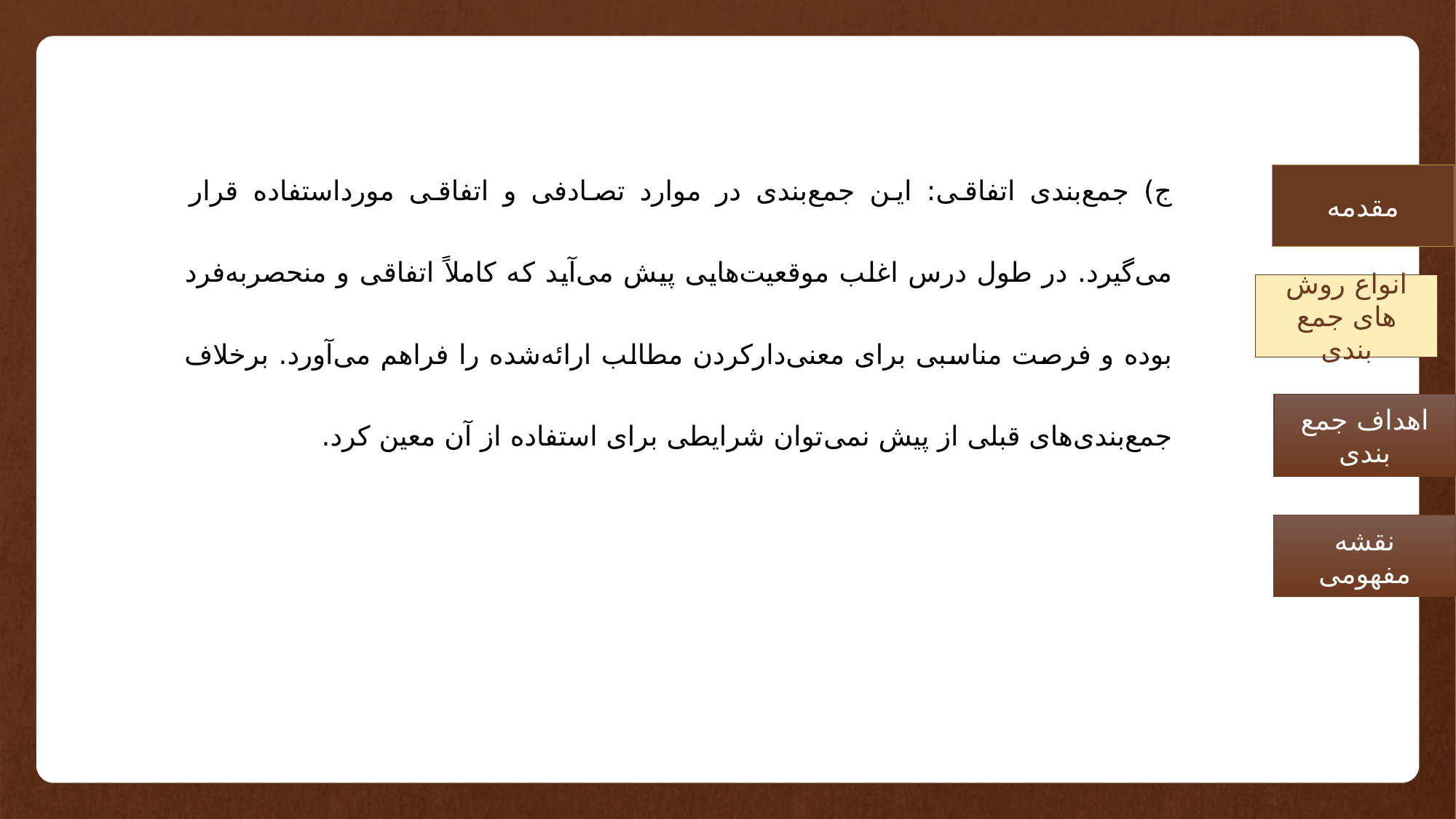

ج) جمع‌بندی اتفاقی:‌‌ این جمع‌بندی در موارد تصادفی و اتفاقی مورداستفاده قرار می‌گیرد. در طول درس اغلب موقعیت‌هایی پیش می‌آید که کاملاً اتفاقی و منحصربه‌فرد بوده و فرصت مناسبی برای معنی‌دار‌کردن مطالب ارائه‌شده را فراهم می‌آورد. برخلاف جمع‌بندی‌های قبلی از پیش نمی‌توان شرایطی برای استفاده از آن معین کرد.
مقدمه
انواع روش های جمع بندی
اهداف جمع بندی
نقشه مفهومی